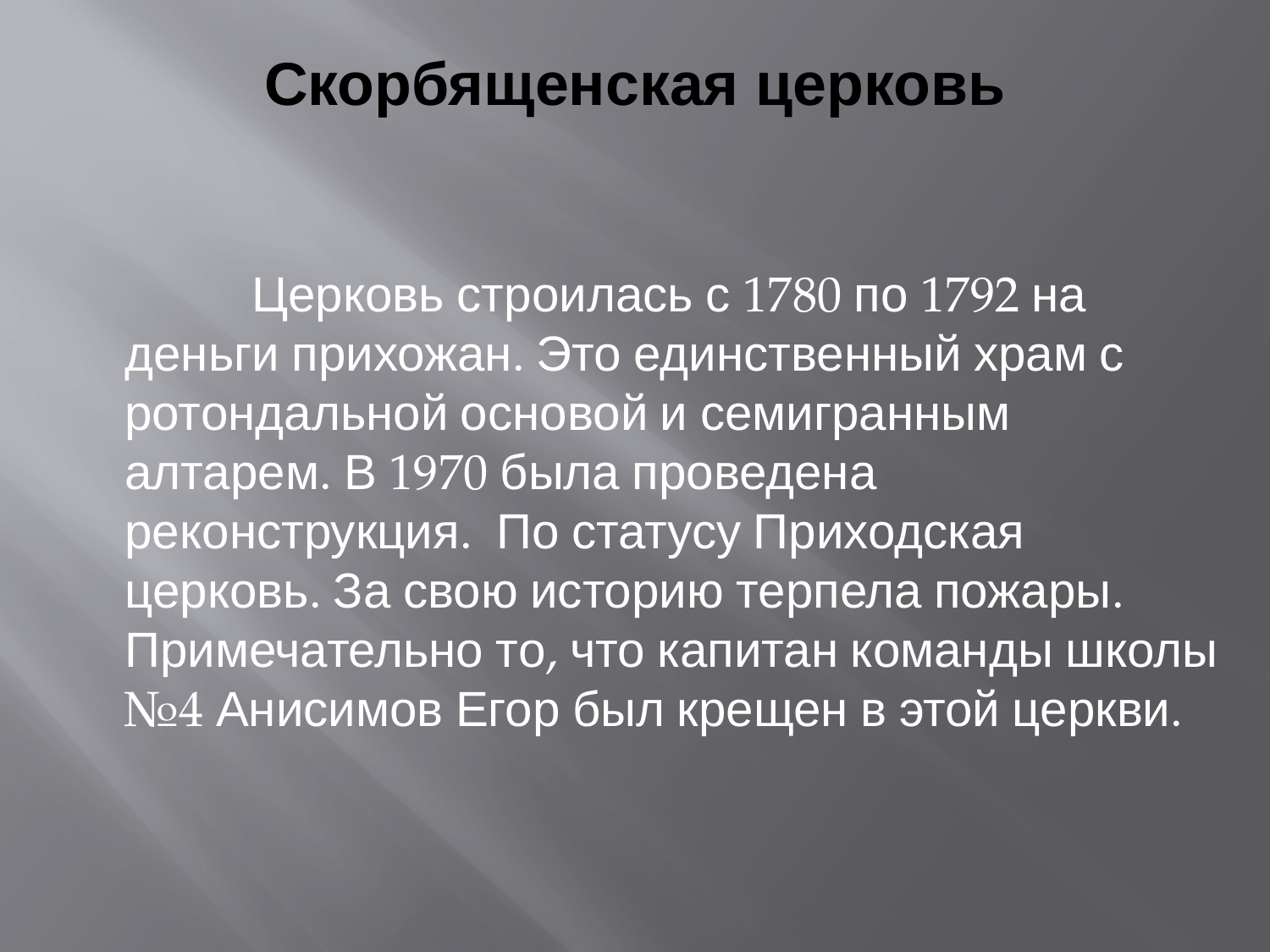

# Скорбященская церковь
		Церковь строилась с 1780 по 1792 на деньги прихожан. Это единственный храм с ротондальной основой и семигранным алтарем. В 1970 была проведена реконструкция.  По статусу Приходская церковь. За свою историю терпела пожары. Примечательно то, что капитан команды школы №4 Анисимов Егор был крещен в этой церкви.